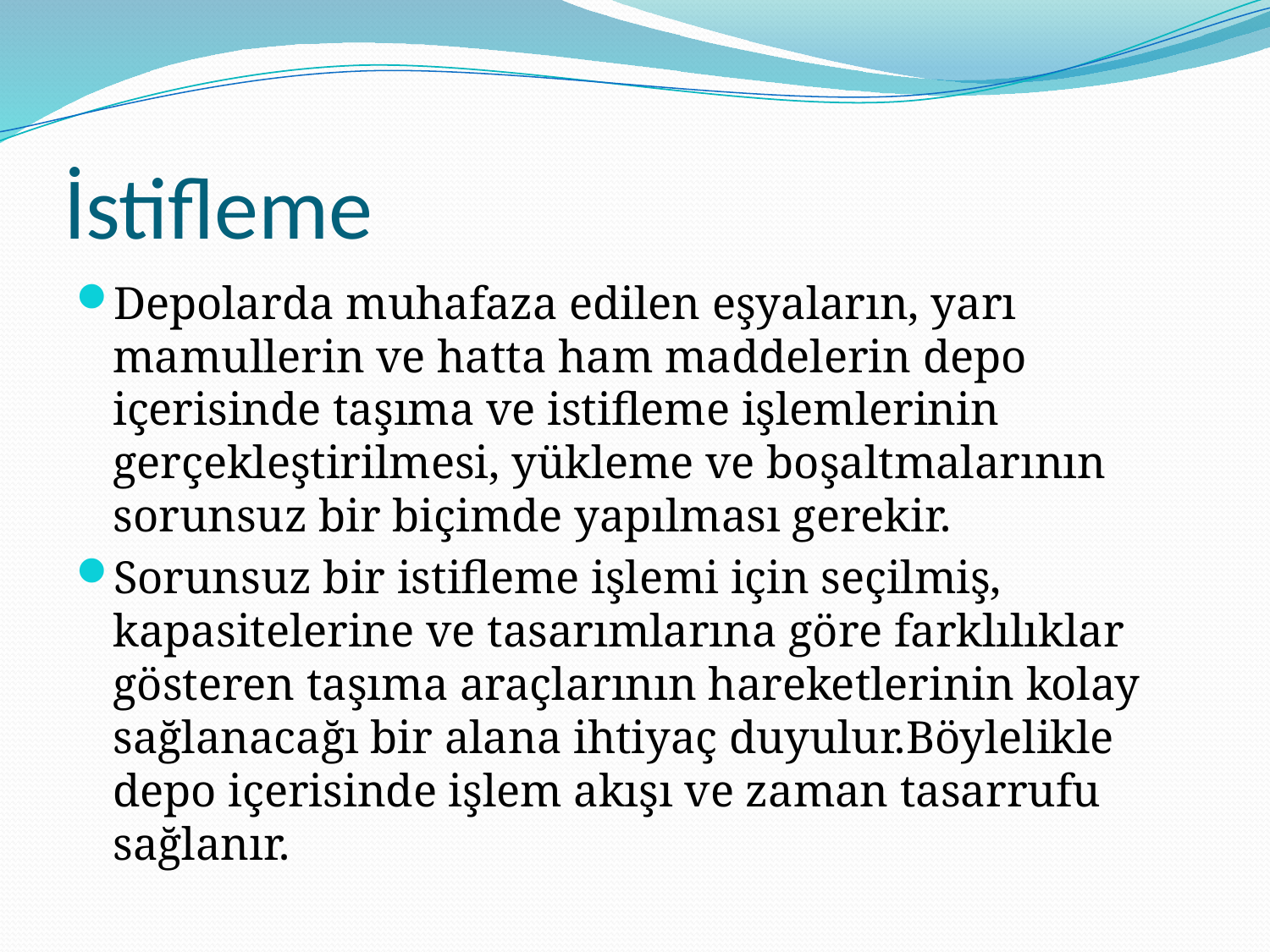

# İstifleme
Depolarda muhafaza edilen eşyaların, yarı mamullerin ve hatta ham maddelerin depo içerisinde taşıma ve istifleme işlemlerinin gerçekleştirilmesi, yükleme ve boşaltmalarının sorunsuz bir biçimde yapılması gerekir.
Sorunsuz bir istifleme işlemi için seçilmiş, kapasitelerine ve tasarımlarına göre farklılıklar gösteren taşıma araçlarının hareketlerinin kolay sağlanacağı bir alana ihtiyaç duyulur.Böylelikle depo içerisinde işlem akışı ve zaman tasarrufu sağlanır.